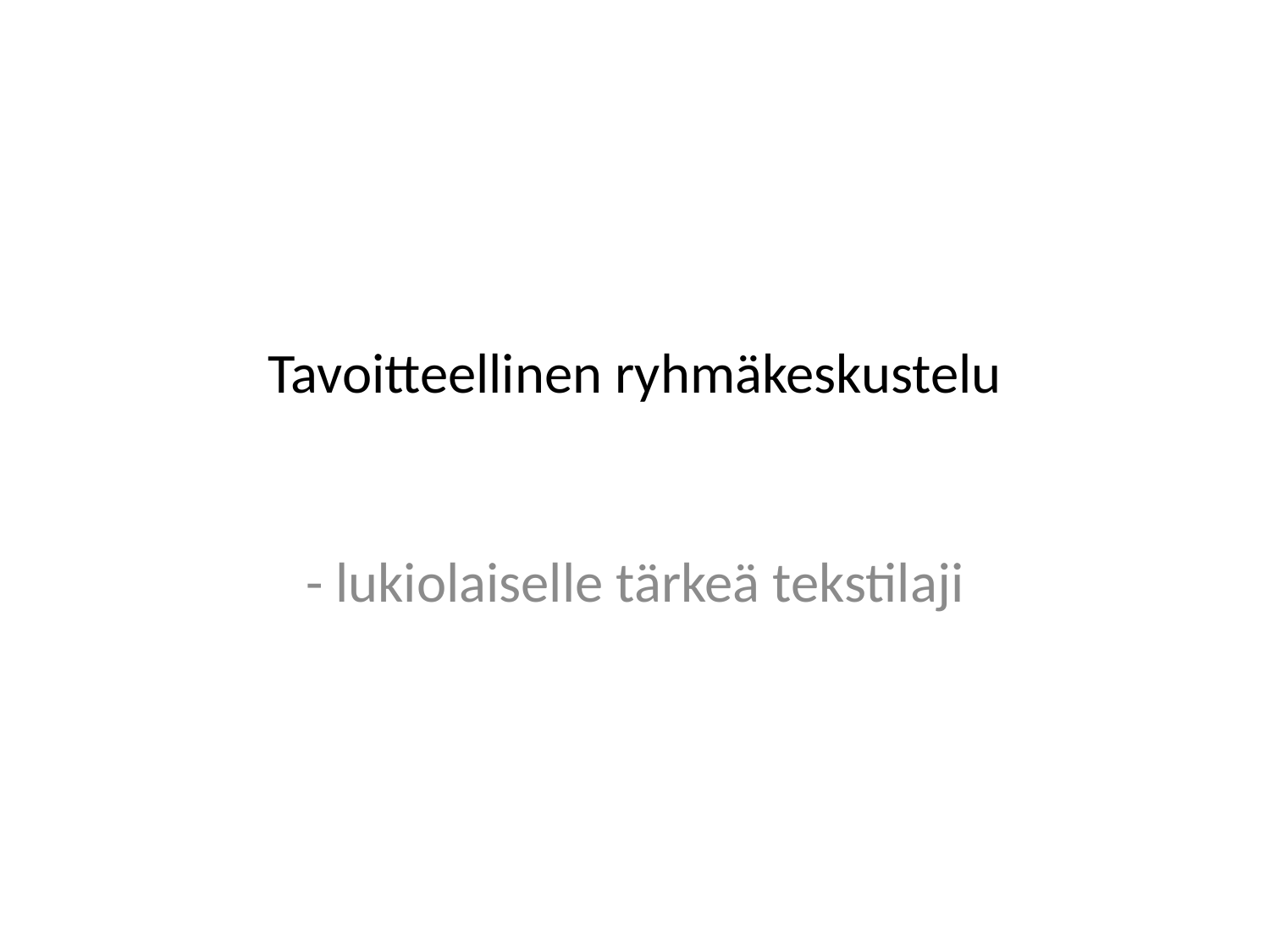

# Tavoitteellinen ryhmäkeskustelu
- lukiolaiselle tärkeä tekstilaji